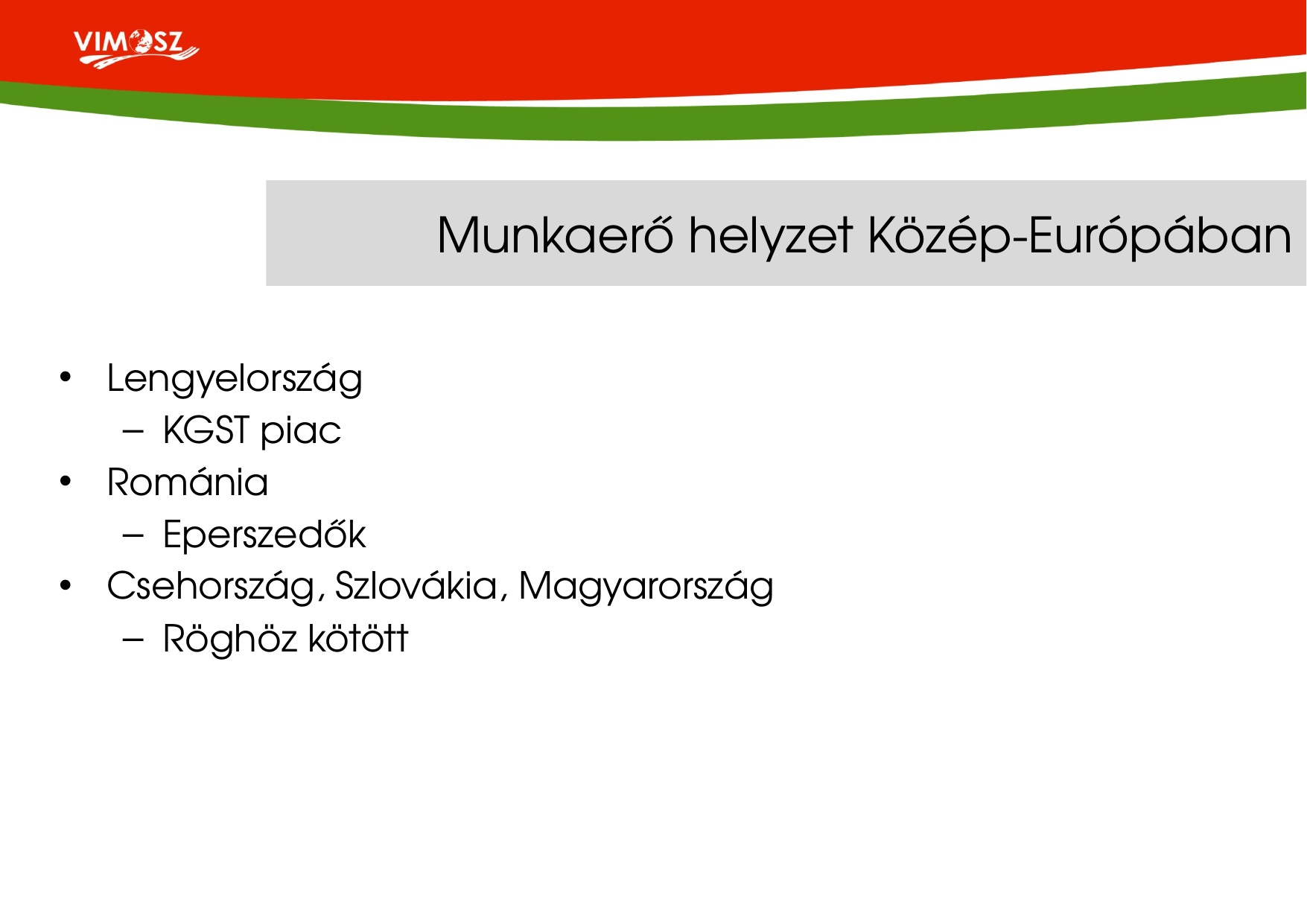

# Munkaerő helyzet Közép-Európában
Lengyelország
KGST piac
Románia
Eperszedők
Csehország, Szlovákia, Magyarország
Röghöz kötött